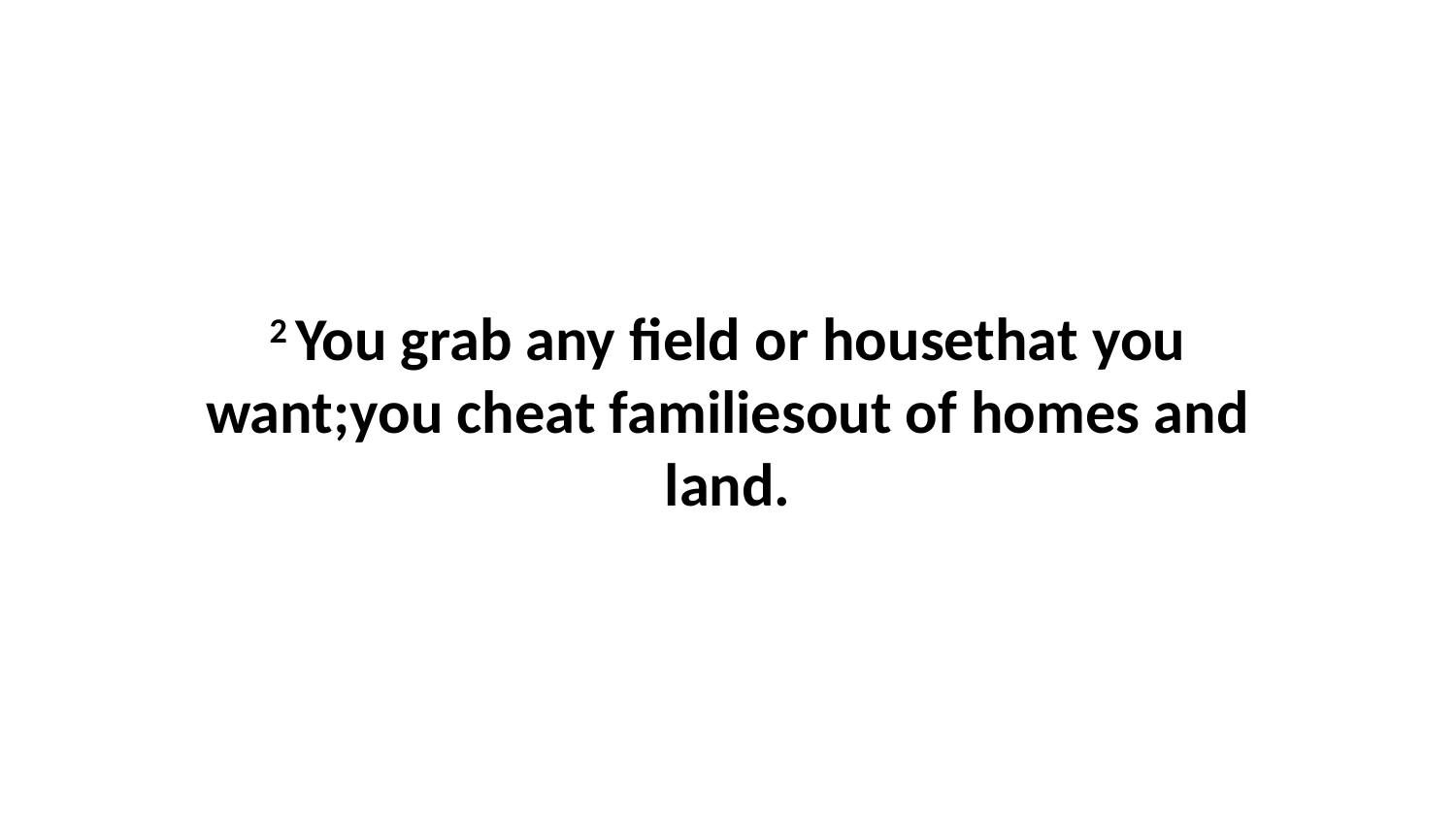

2 You grab any field or housethat you want;you cheat familiesout of homes and land.